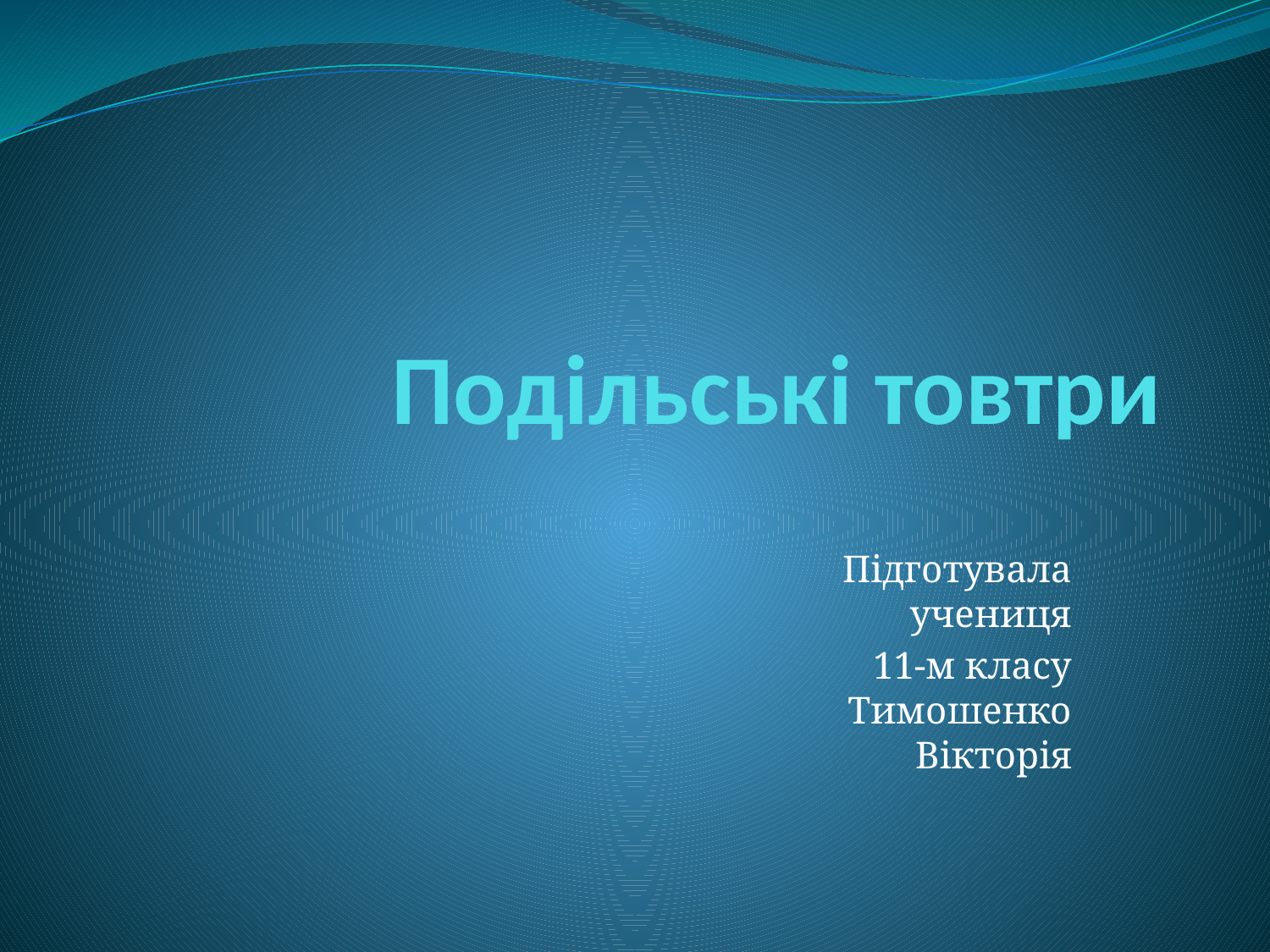

# Подільські товтри
Підготувала учениця
 11-м класу Тимошенко Вікторія